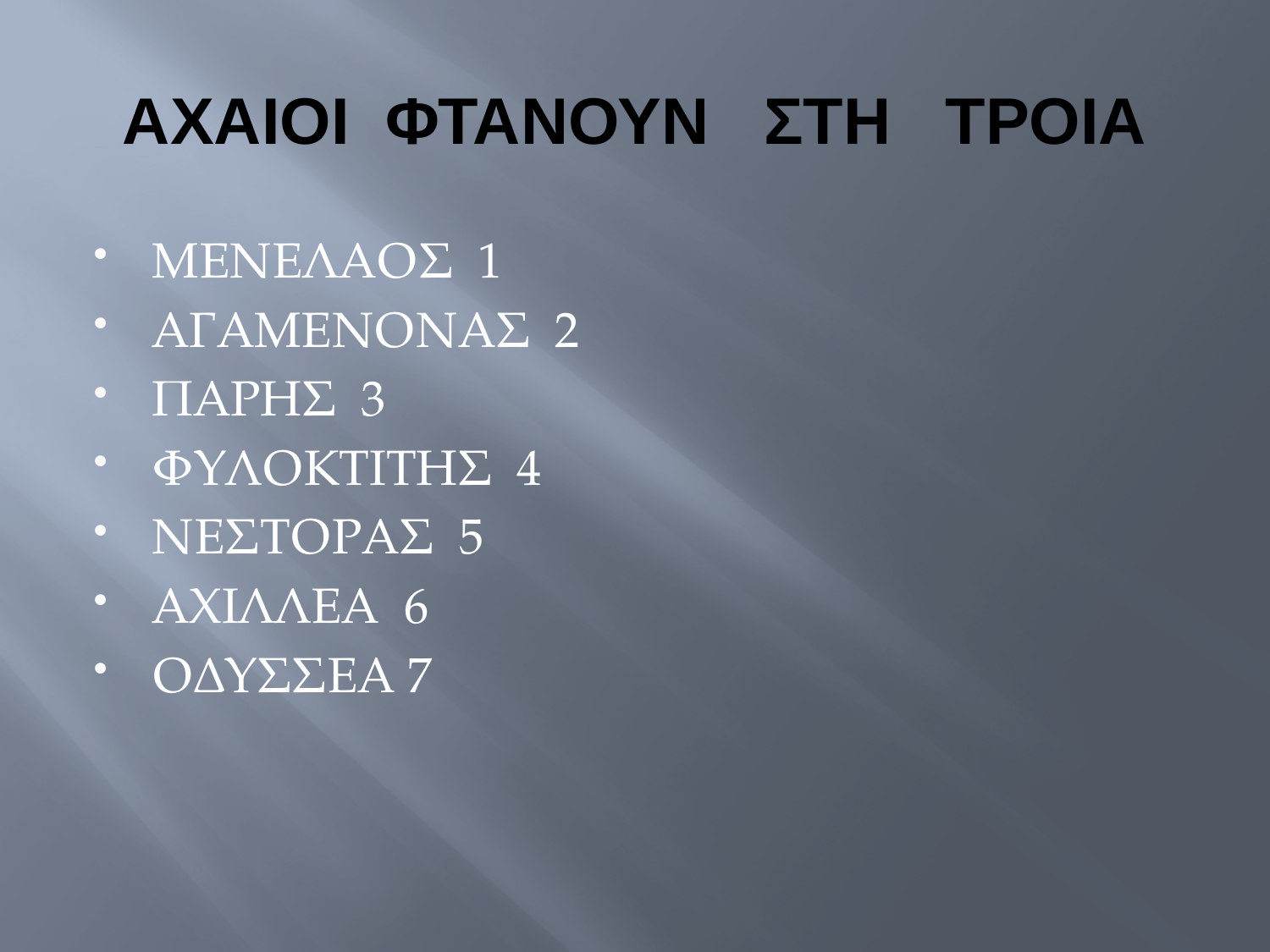

# ΑΧΑΙΟΙ  ΦΤΑΝΟΥΝ   ΣΤΗ   ΤΡΟΙΑ
ΜΕΝΕΛΑΟΣ  1
ΑΓΑΜΕΝΟΝΑΣ  2
ΠΑΡΗΣ  3
ΦΥΛΟΚΤΙΤΗΣ  4
ΝΕΣΤΟΡΑΣ  5
ΑΧΙΛΛΕΑ  6
ΟΔΥΣΣΕΑ 7